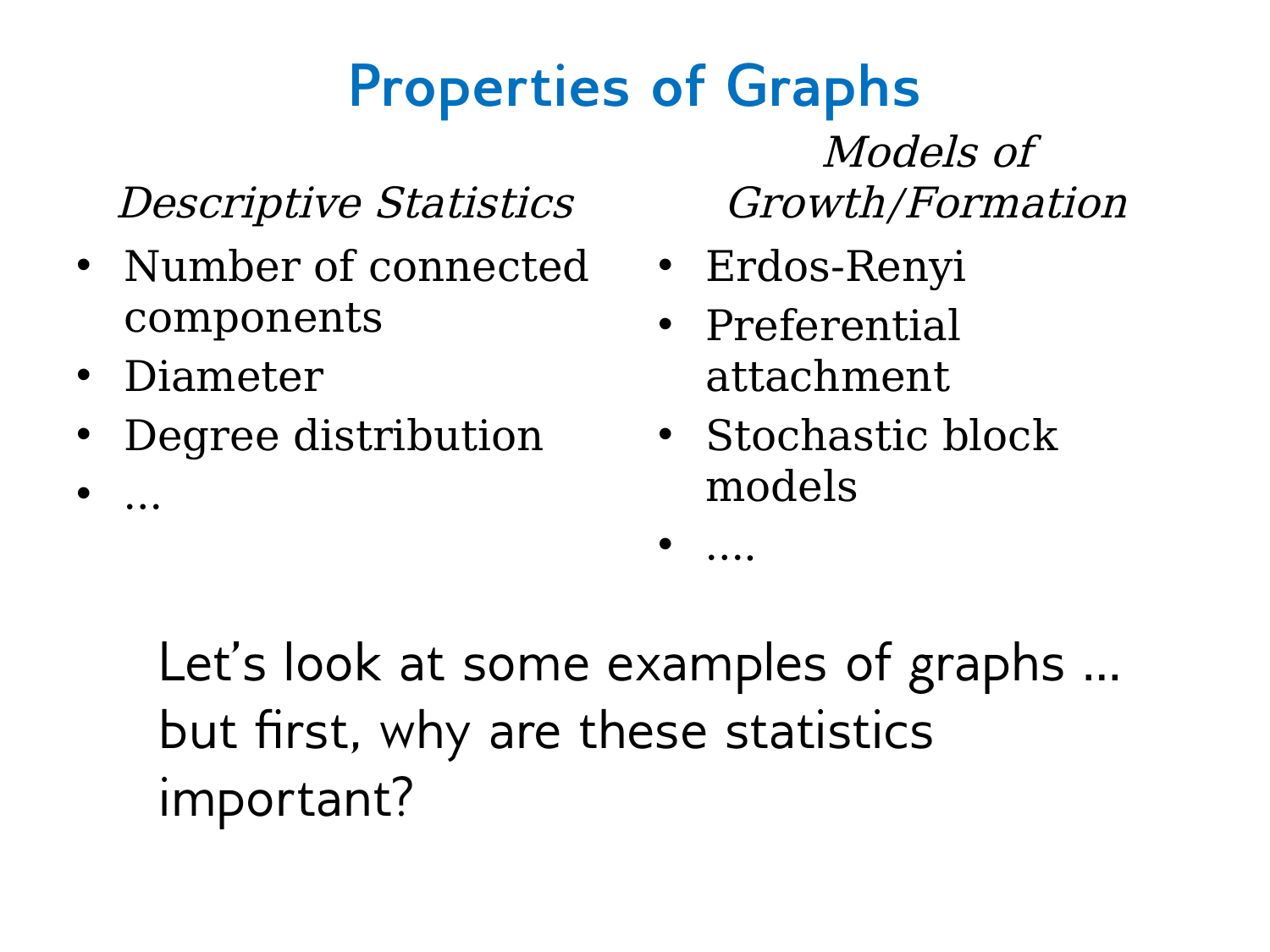

# Properties of Graphs
Descriptive Statistics
Models of Growth/Formation
Erdos-Renyi
Preferential attachment
Stochastic block models
….
Number of connected components
Diameter
Degree distribution
…

Let’s look at some examples of graphs … but first, why are these statistics important?